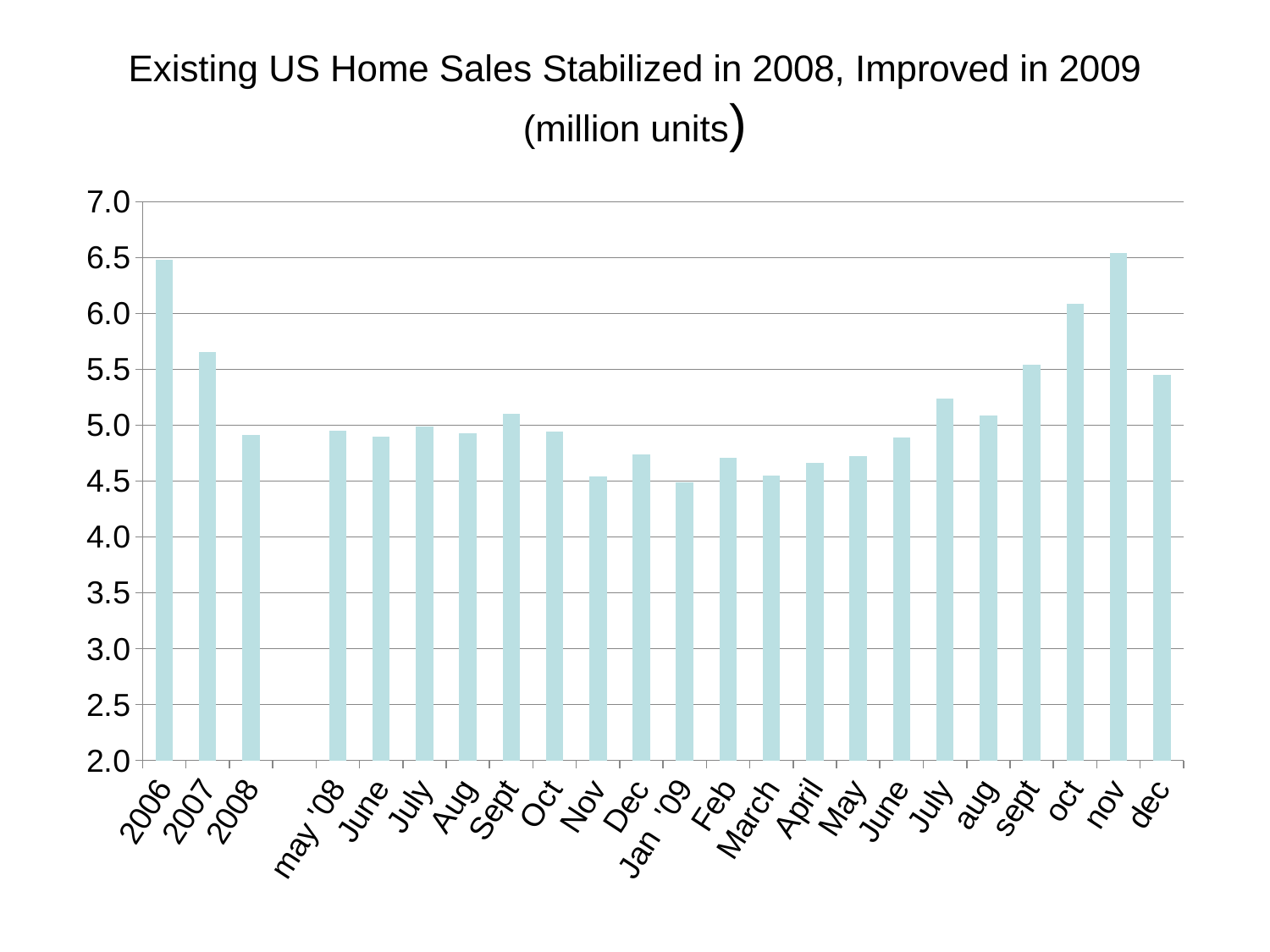

# Existing US Home Sales Stabilized in 2008, Improved in 2009 (million units)

### Chart

| Category | Series 1 |
|---|---|
| 2006 | 6.478 |
| 2007 | 5.6519999999999975 |
| 2008 | 4.913 |
|  | None |
| may '08 | 4.95 |
| June | 4.9 |
| July | 4.99 |
| Aug | 4.930000000000002 |
| Sept | 5.1 |
| Oct | 4.94 |
| Nov | 4.54 |
| Dec | 4.74 |
| Jan  '09 | 4.49 |
| Feb | 4.71 |
| March | 4.55 |
| April | 4.6599999999999975 |
| May | 4.72 |
| June | 4.89 |
| July | 5.24 |
| aug | 5.09 |
| sept | 5.54 |
| oct | 6.09 |
| nov | 6.54 |
| dec | 5.45 |